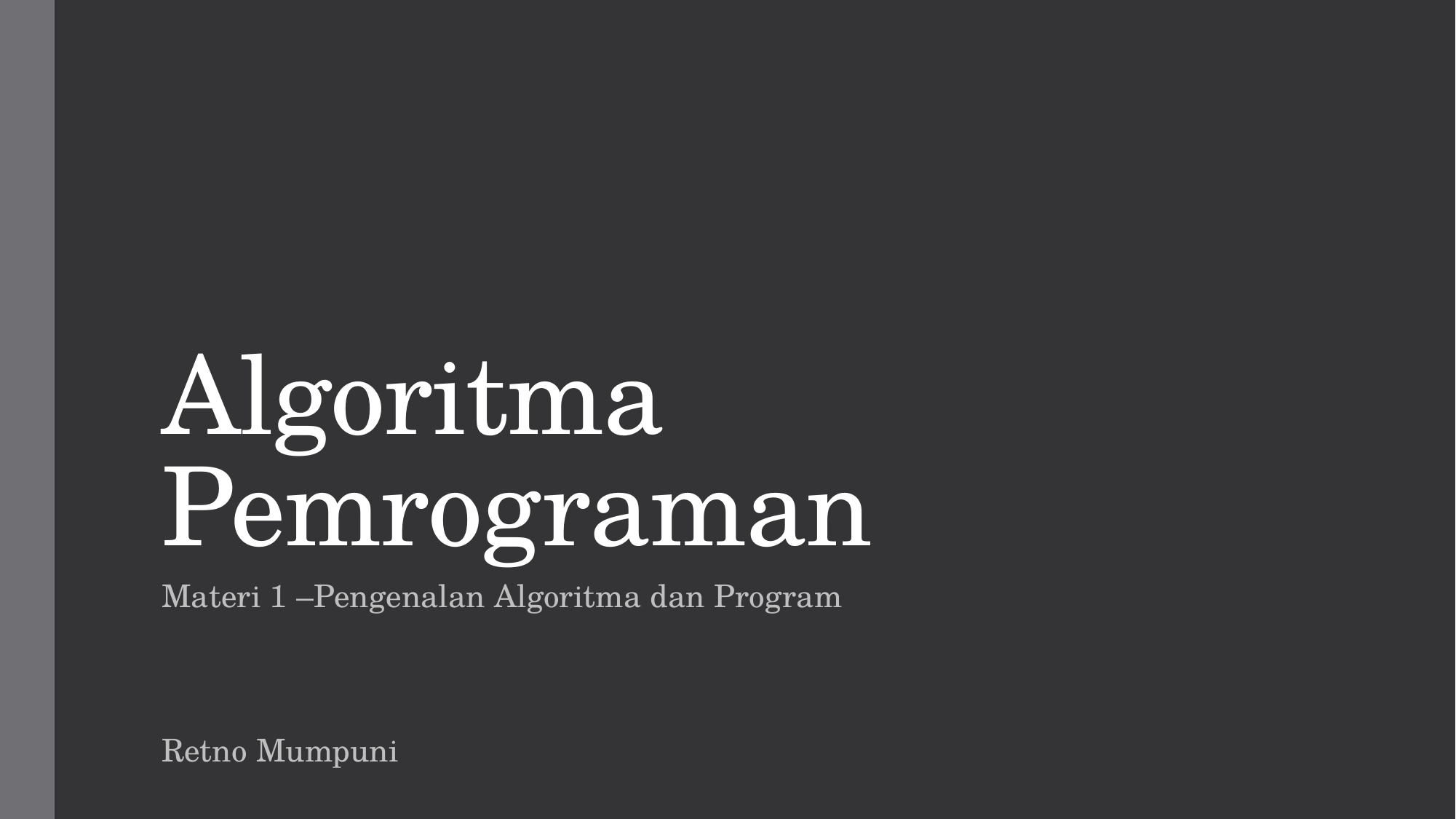

# Algoritma Pemrograman
Materi 1 –Pengenalan Algoritma dan Program

Retno Mumpuni